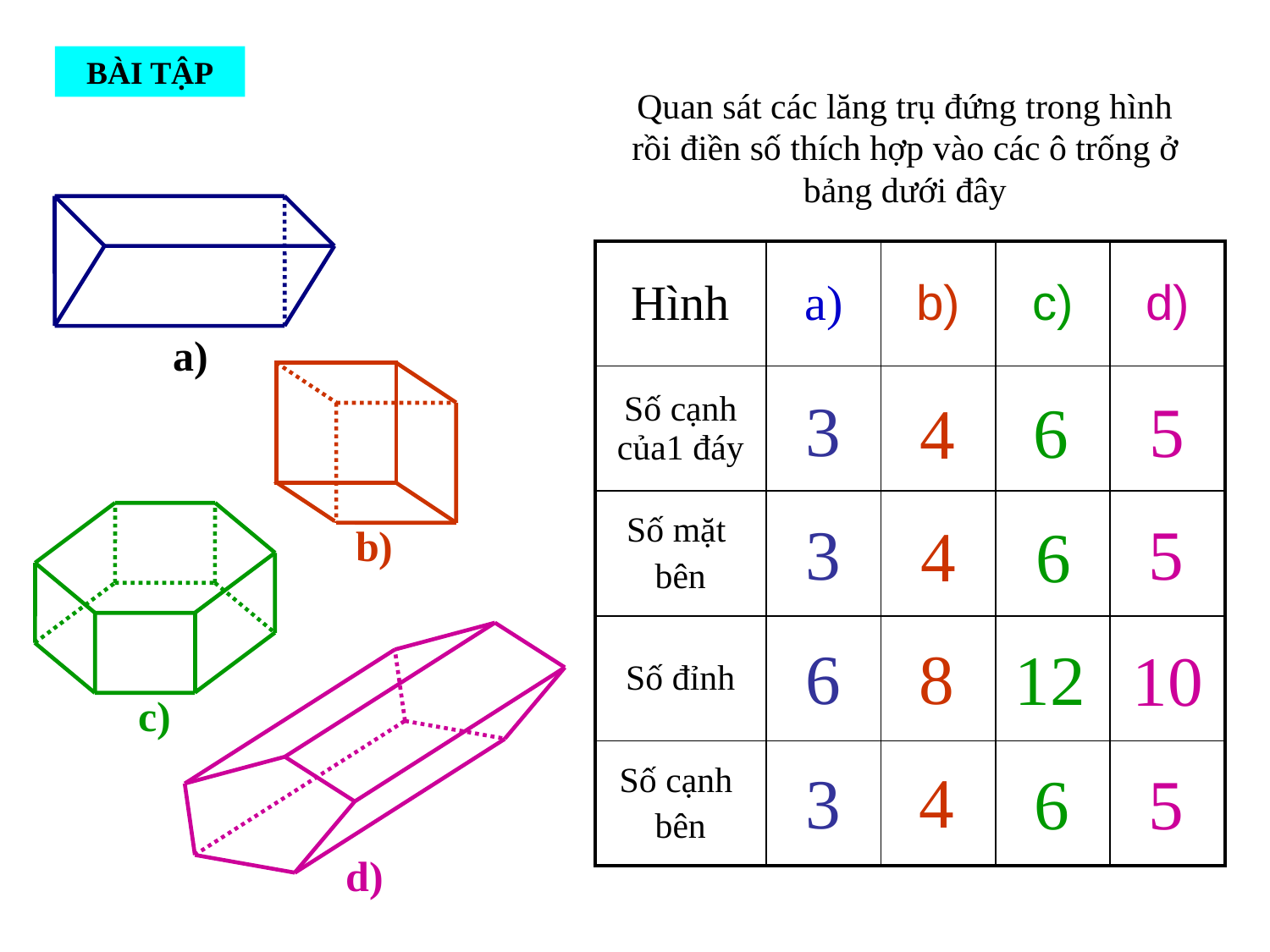

BÀI TẬP
Quan sát các lăng trụ đứng trong hình rồi điền số thích hợp vào các ô trống ở bảng dưới đây

a)
| Hình | a) | b) | c) | d) |
| --- | --- | --- | --- | --- |
| Số cạnh của1 đáy |  |  |  |  |
| Số mặt bên |  |  |  |  |
| Số đỉnh |  |  |  |  |
| Số cạnh bên |  |  |  |  |

b)
3
5
6
4

c)
5
3
4
6

d)
8
6
12
10
4
3
6
5